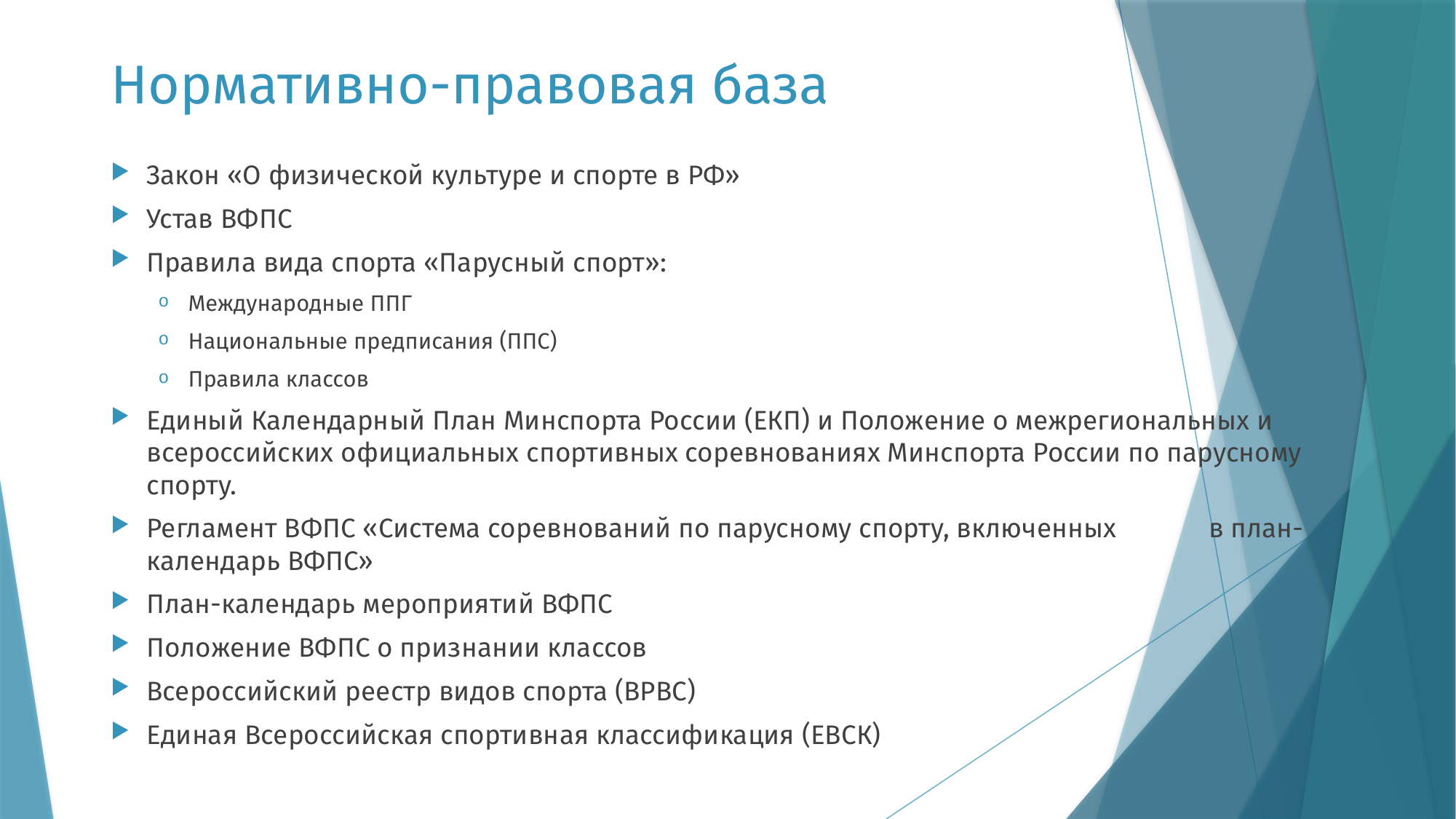

# Нормативно-правовая база
Закон «О физической культуре и спорте в РФ»
Устав ВФПС
Правила вида спорта «Парусный спорт»:
Международные ППГ
Национальные предписания (ППС)
Правила классов
Единый Календарный План Минспорта России (ЕКП) и Положение о межрегиональных и всероссийских официальных спортивных соревнованиях Минспорта России по парусному спорту.
Регламент ВФПС «Система соревнований по парусному спорту, включенных             в план-календарь ВФПС»
План-календарь мероприятий ВФПС
Положение ВФПС о признании классов
Всероссийский реестр видов спорта (ВРВС)
Единая Всероссийская спортивная классификация (ЕВСК)